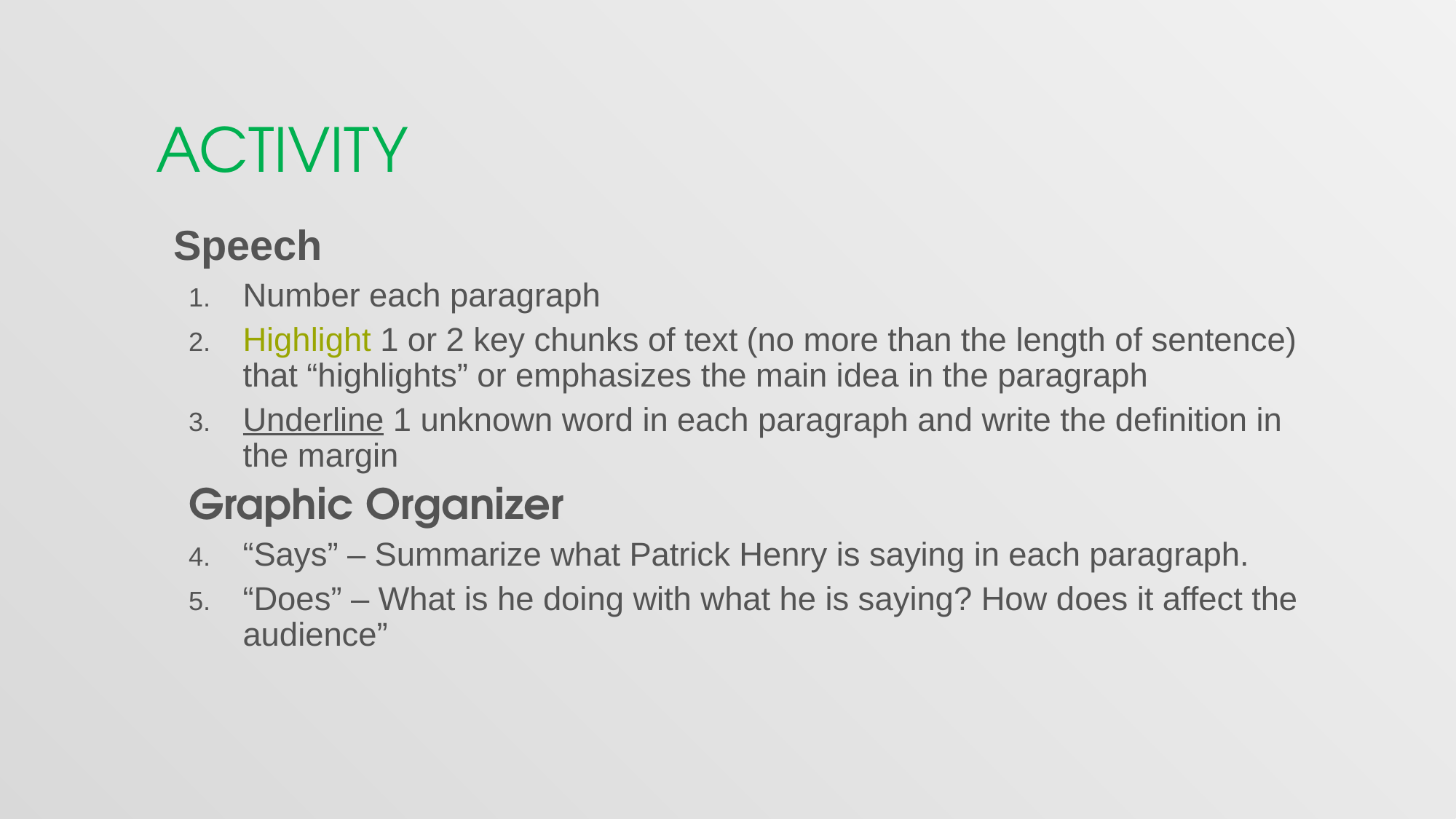

# activity
 Speech
Number each paragraph
Highlight 1 or 2 key chunks of text (no more than the length of sentence) that “highlights” or emphasizes the main idea in the paragraph
Underline 1 unknown word in each paragraph and write the definition in the margin
Graphic Organizer
“Says” – Summarize what Patrick Henry is saying in each paragraph.
“Does” – What is he doing with what he is saying? How does it affect the audience”